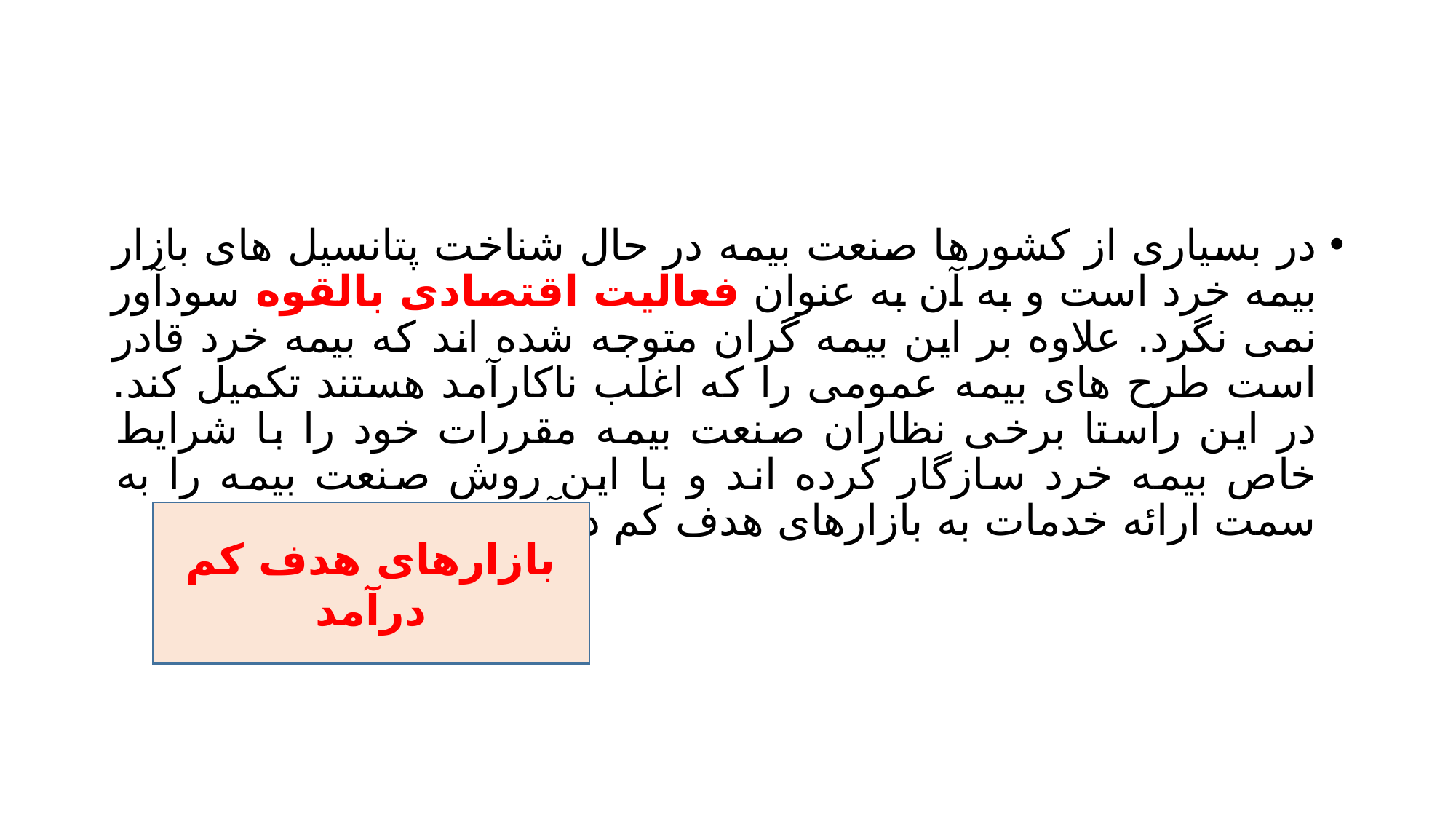

#
در بسیاری از کشورها صنعت بیمه در حال شناخت پتانسیل های بازار بیمه خرد است و به آن به عنوان فعالیت اقتصادی بالقوه سودآور نمی نگرد. علاوه بر این بیمه گران متوجه شده اند که بیمه خرد قادر است طرح های بیمه عمومی را که اغلب ناکارآمد هستند تکمیل کند. در این راستا برخی نظاران صنعت بیمه مقررات خود را با شرایط خاص بیمه خرد سازگار کرده اند و با این روش صنعت بیمه را به سمت ارائه خدمات به بازارهای هدف کم درآمد سوق داده اند.

بازارهای هدف کم درآمد